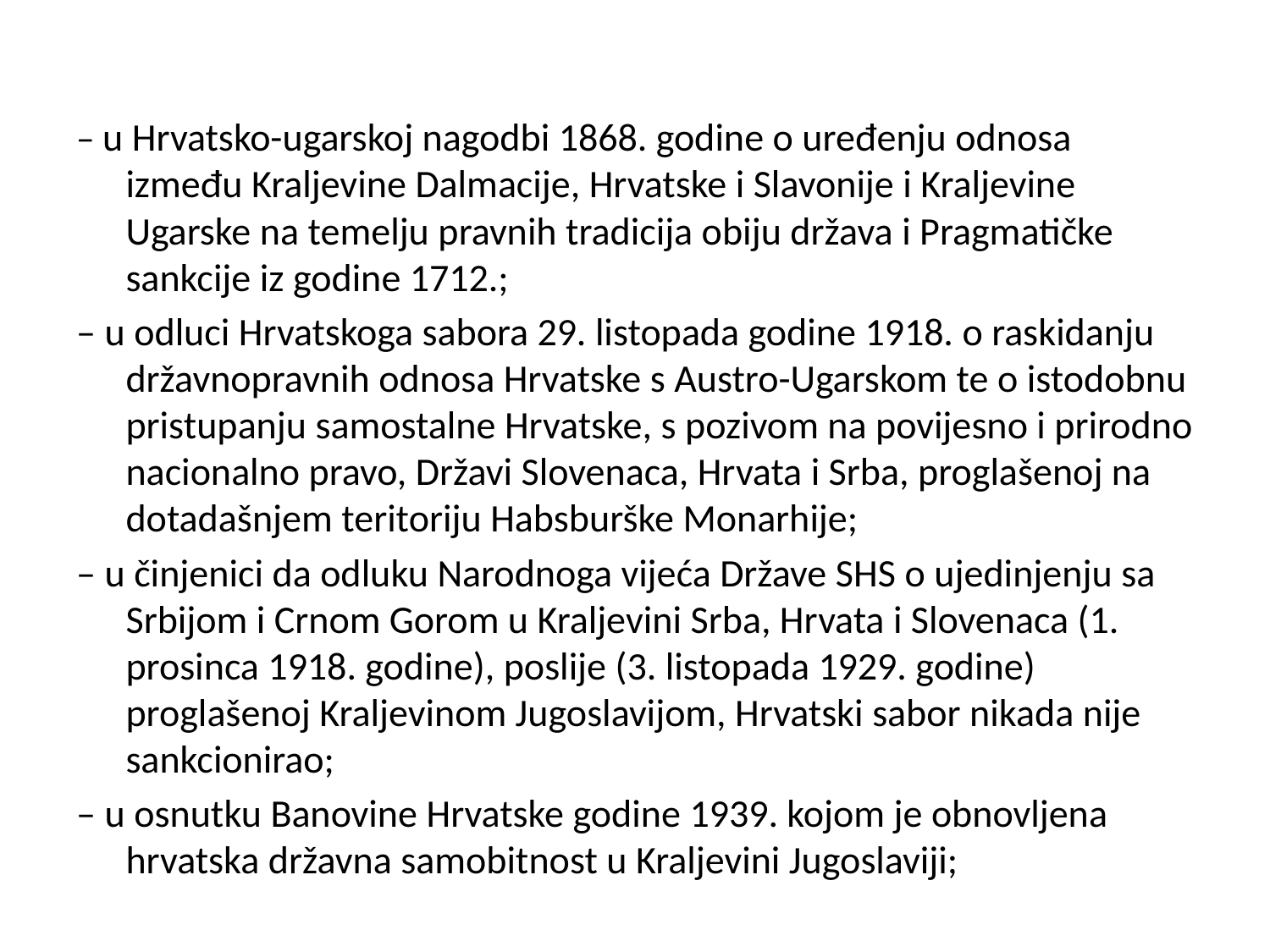

#
– u Hrvatsko-ugarskoj nagodbi 1868. godine o uređenju odnosa između Kraljevine Dalmacije, Hrvatske i Slavonije i Kraljevine Ugarske na temelju pravnih tradicija obiju država i Pragmatičke sankcije iz godine 1712.;
– u odluci Hrvatskoga sabora 29. listopada godine 1918. o raskidanju državnopravnih odnosa Hrvatske s Austro-Ugarskom te o istodobnu pristupanju samostalne Hrvatske, s pozivom na povijesno i prirodno nacionalno pravo, Državi Slovenaca, Hrvata i Srba, proglašenoj na dotadašnjem teritoriju Habsburške Monarhije;
– u činjenici da odluku Narodnoga vijeća Države SHS o ujedinjenju sa Srbijom i Crnom Gorom u Kraljevini Srba, Hrvata i Slovenaca (1. prosinca 1918. godine), poslije (3. listopada 1929. godine) proglašenoj Kraljevinom Jugoslavijom, Hrvatski sabor nikada nije sankcionirao;
– u osnutku Banovine Hrvatske godine 1939. kojom je obnovljena hrvatska državna samobitnost u Kraljevini Jugoslaviji;